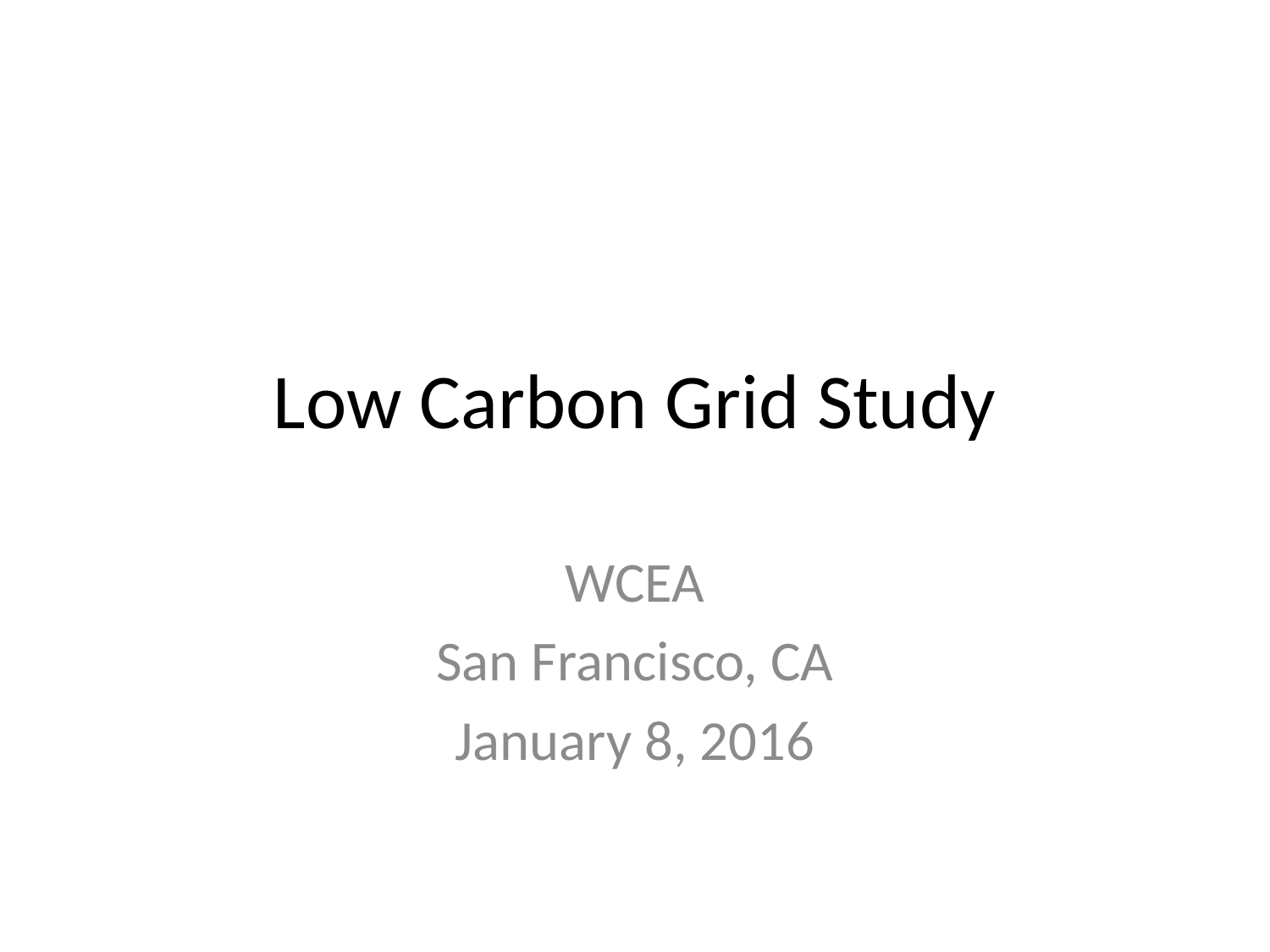

# Low Carbon Grid Study
WCEA
San Francisco, CA
January 8, 2016